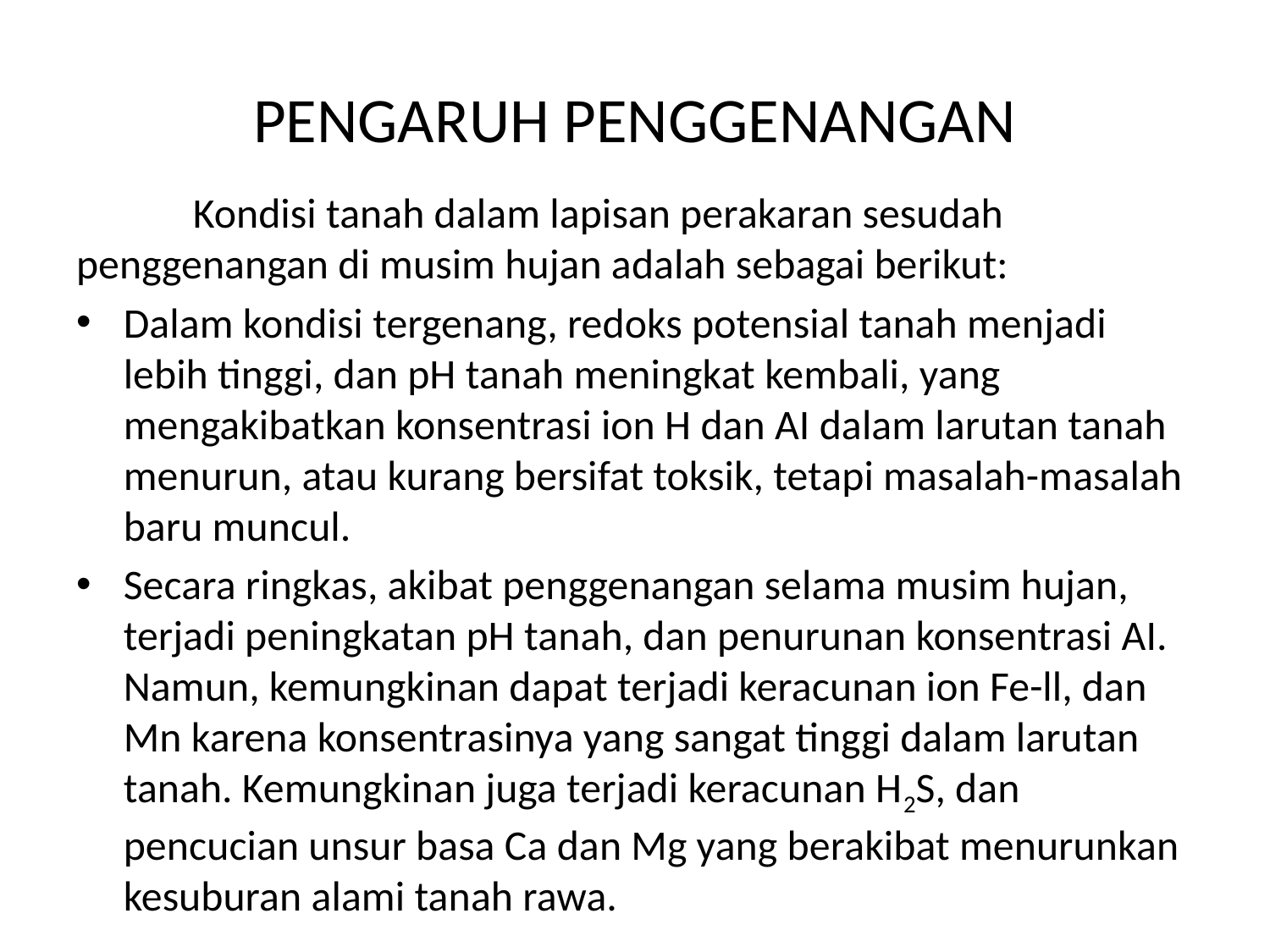

# PENGARUH PENGGENANGAN
	Kondisi tanah dalam lapisan perakaran sesudah penggenangan di musim hujan adalah sebagai berikut:
Dalam kondisi tergenang, redoks potensial tanah menjadi lebih tinggi, dan pH tanah meningkat kembali, yang mengakibatkan konsentrasi ion H dan AI dalam larutan tanah menurun, atau kurang bersifat toksik, tetapi masalah-masalah baru muncul.
Secara ringkas, akibat penggenangan selama musim hujan, terjadi peningkatan pH tanah, dan penurunan konsentrasi AI. Namun, kemungkinan dapat terjadi keracunan ion Fe-ll, dan Mn karena konsentrasinya yang sangat tinggi dalam larutan tanah. Kemungkinan juga terjadi keracunan H2S, dan pencucian unsur basa Ca dan Mg yang berakibat menurunkan kesuburan alami tanah rawa.